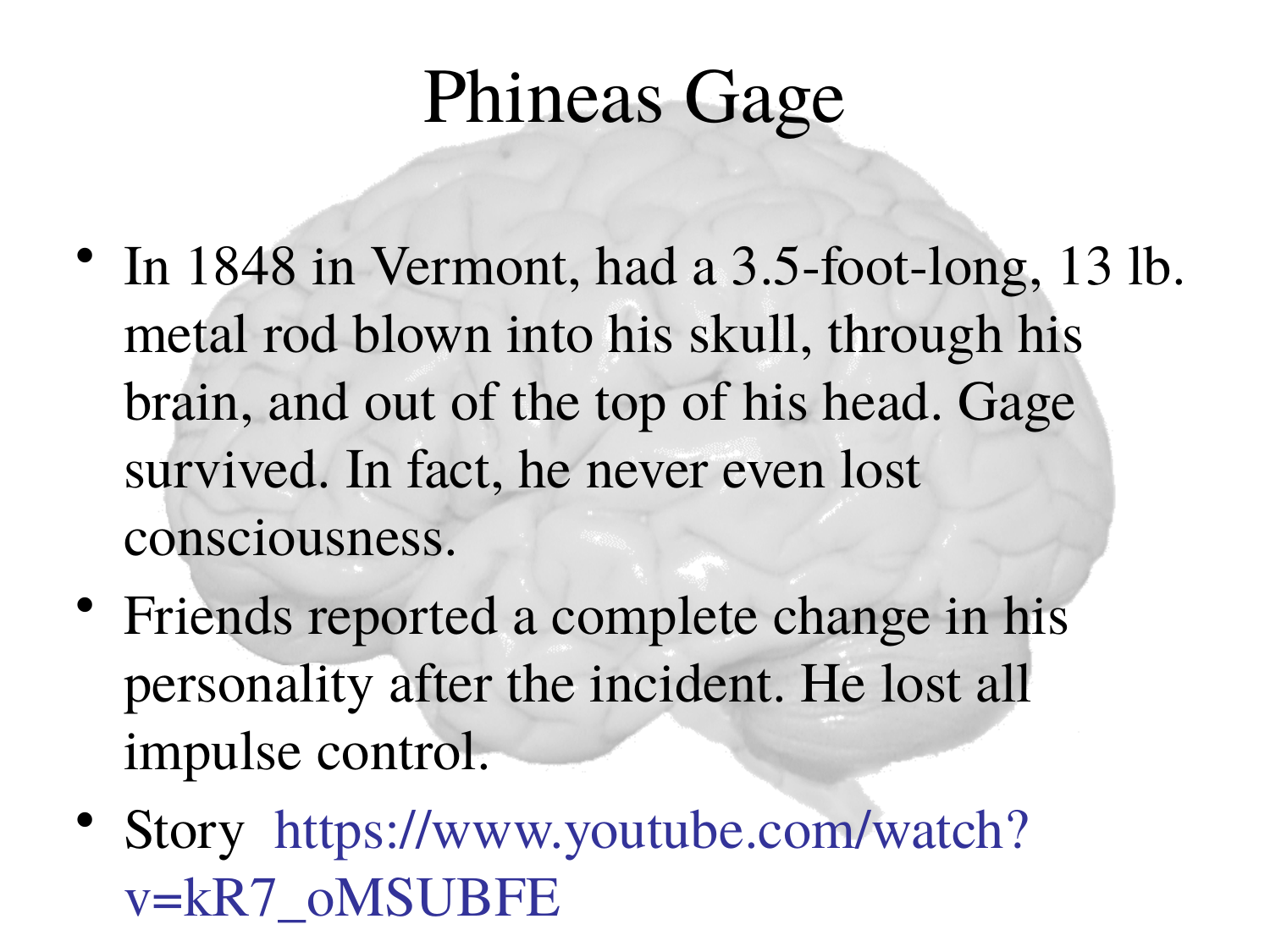

# Phineas Gage
In 1848 in Vermont, had a 3.5-foot-long, 13 lb. metal rod blown into his skull, through his brain, and out of the top of his head. Gage survived. In fact, he never even lost consciousness.
Friends reported a complete change in his personality after the incident. He lost all impulse control.
Story  https://www.youtube.com/watch?v=kR7_oMSUBFE